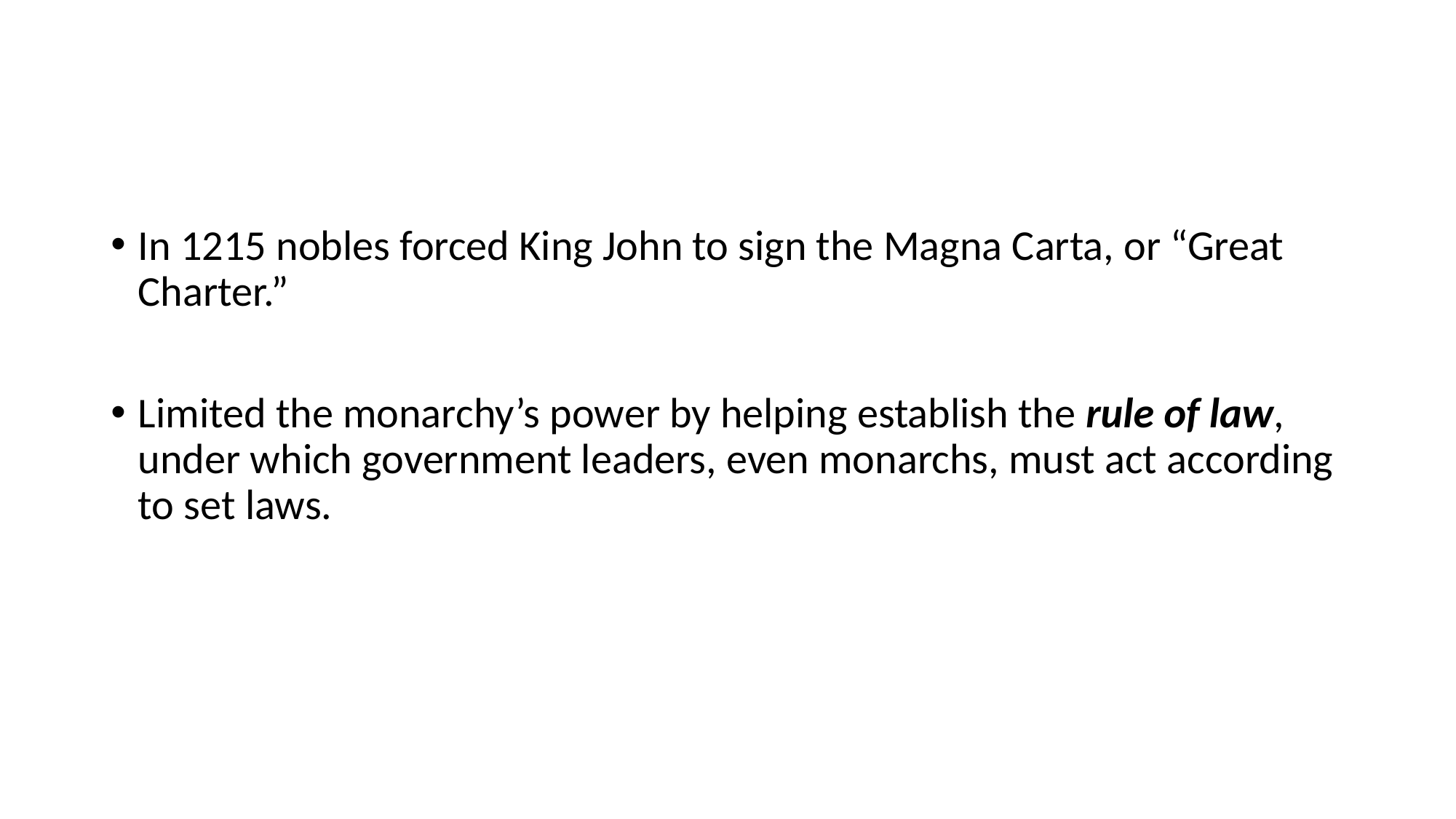

#
In 1215 nobles forced King John to sign the Magna Carta, or “Great Charter.”

Limited the monarchy’s power by helping establish the rule of law, under which government leaders, even monarchs, must act according to set laws.